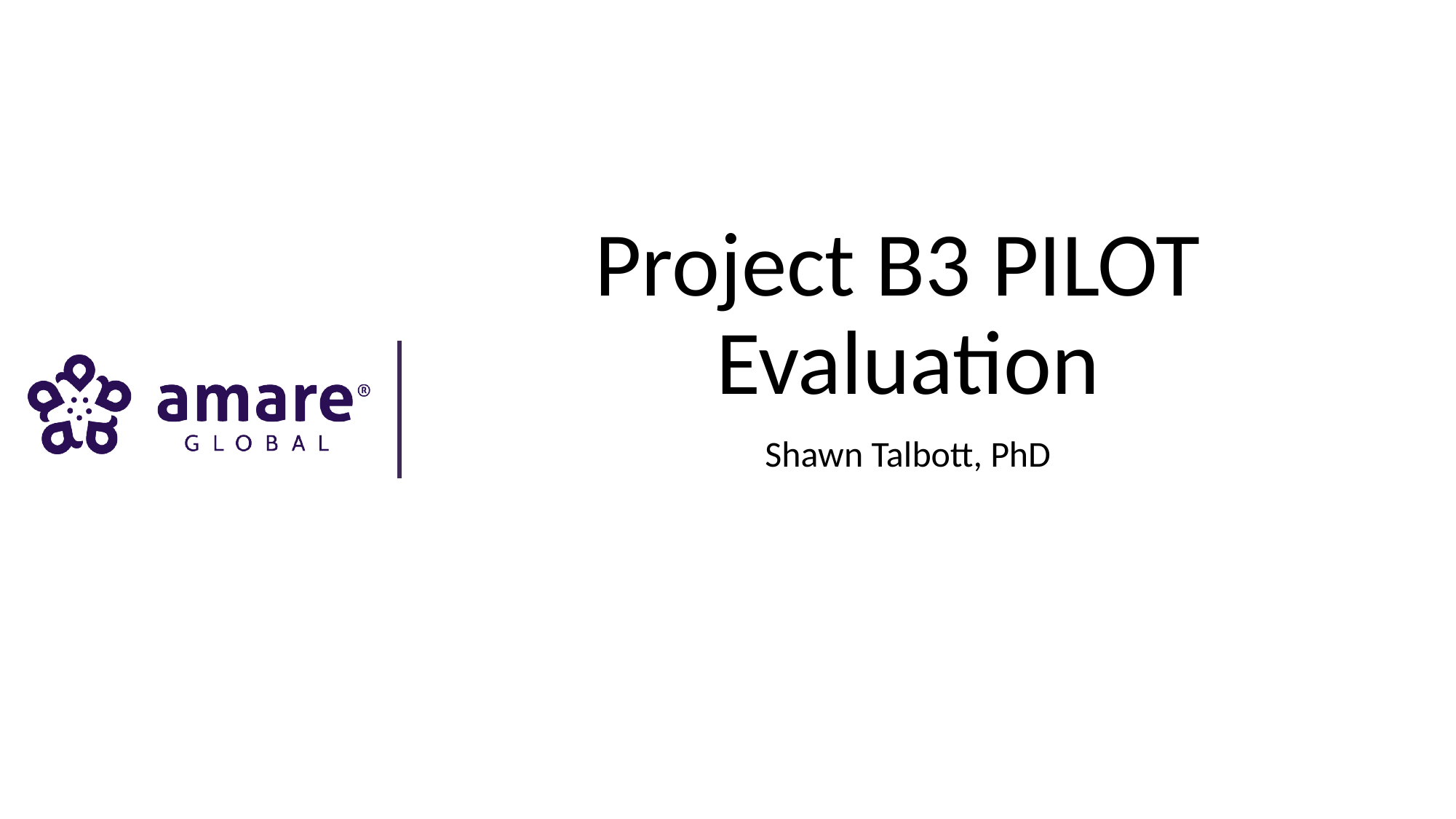

# Project B3 PILOT Evaluation
Shawn Talbott, PhD